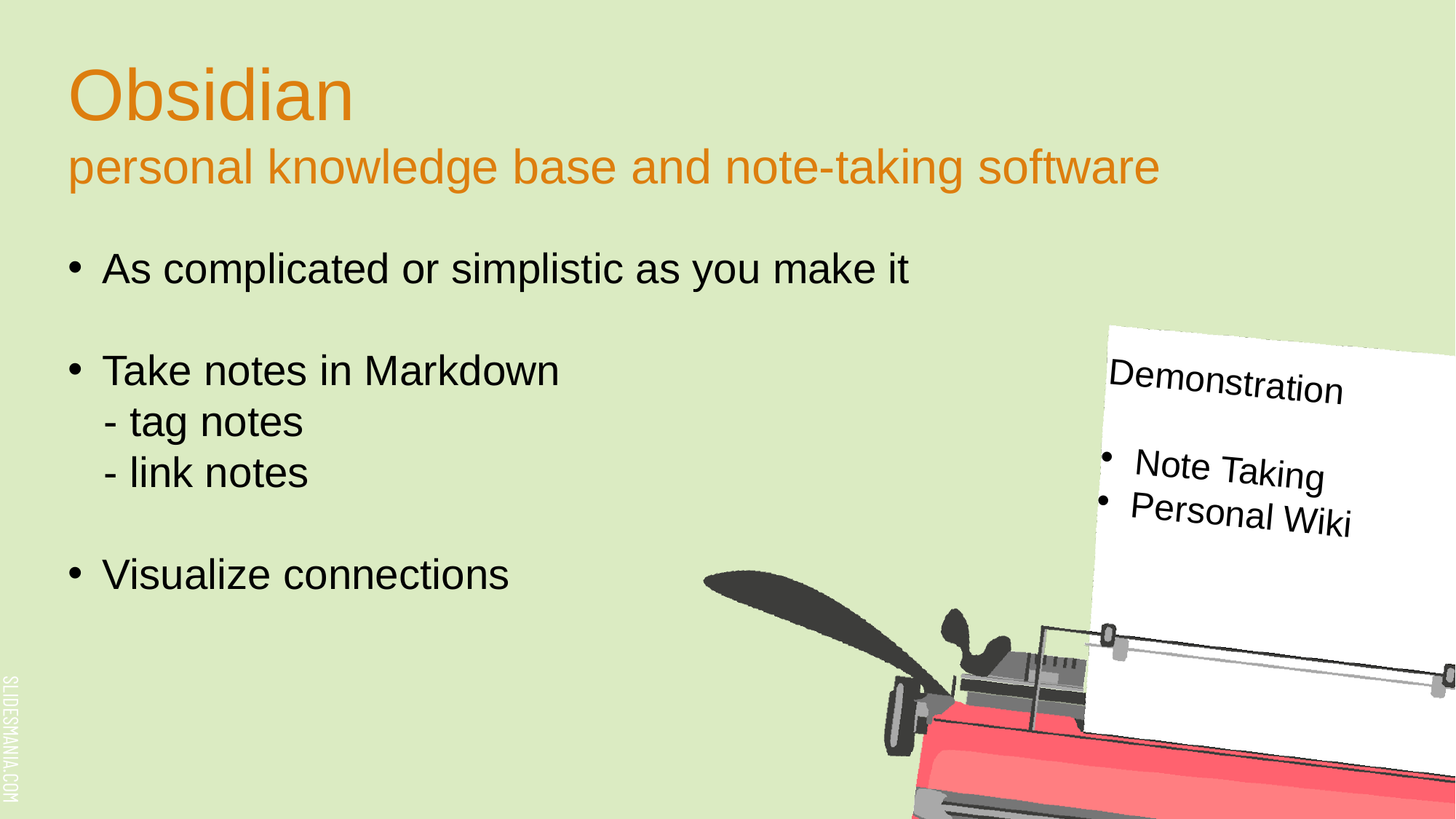

Obsidian
personal knowledge base and note-taking software

As complicated or simplistic as you make it

Take notes in Markdown
   - tag notes
   - link notes

Visualize connections

Demonstration

Note Taking
Personal Wiki